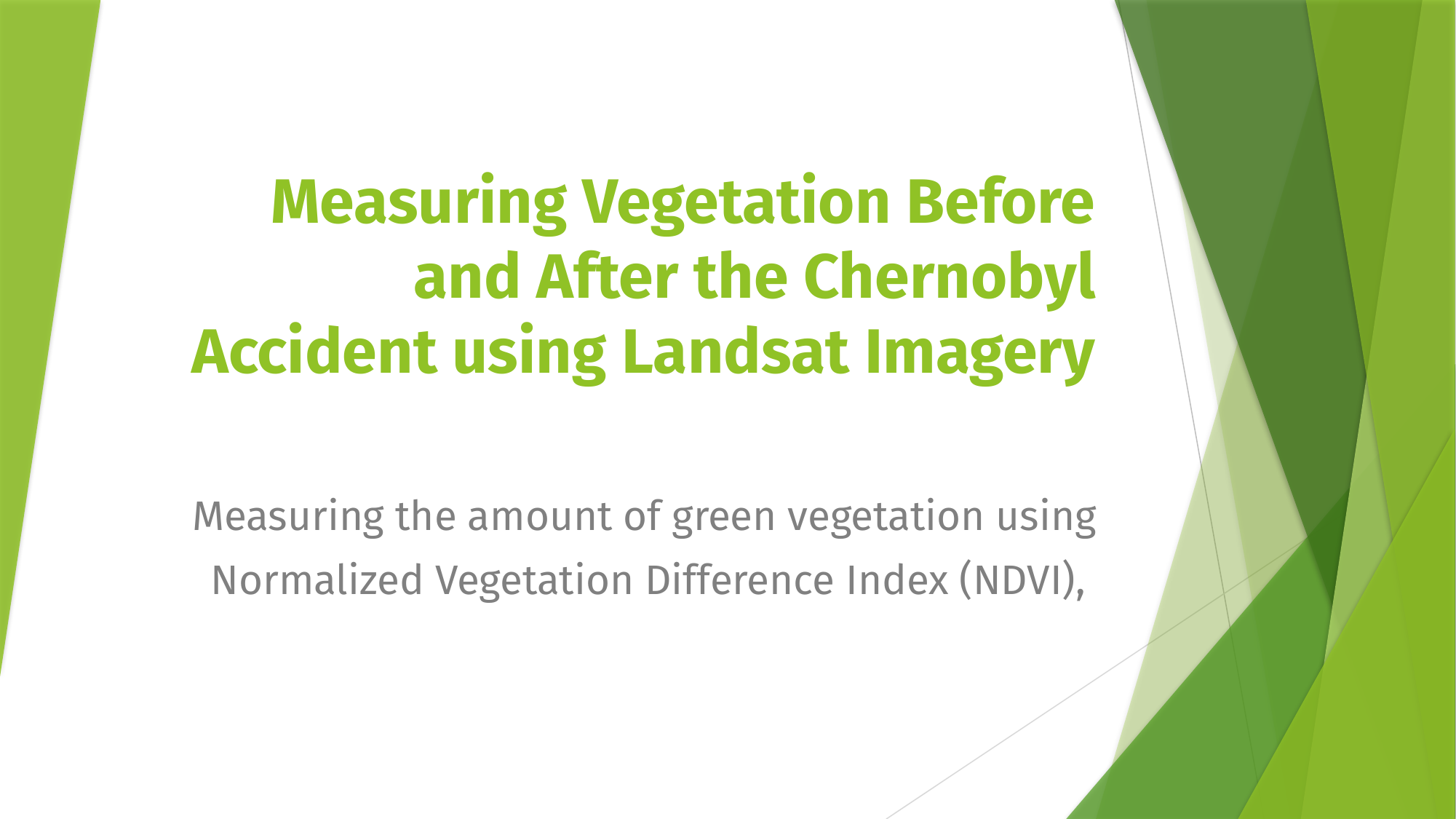

# Measuring Vegetation Before and After the Chernobyl Accident using Landsat Imagery
Measuring the amount of green vegetation using
Normalized Vegetation Difference Index (NDVI),